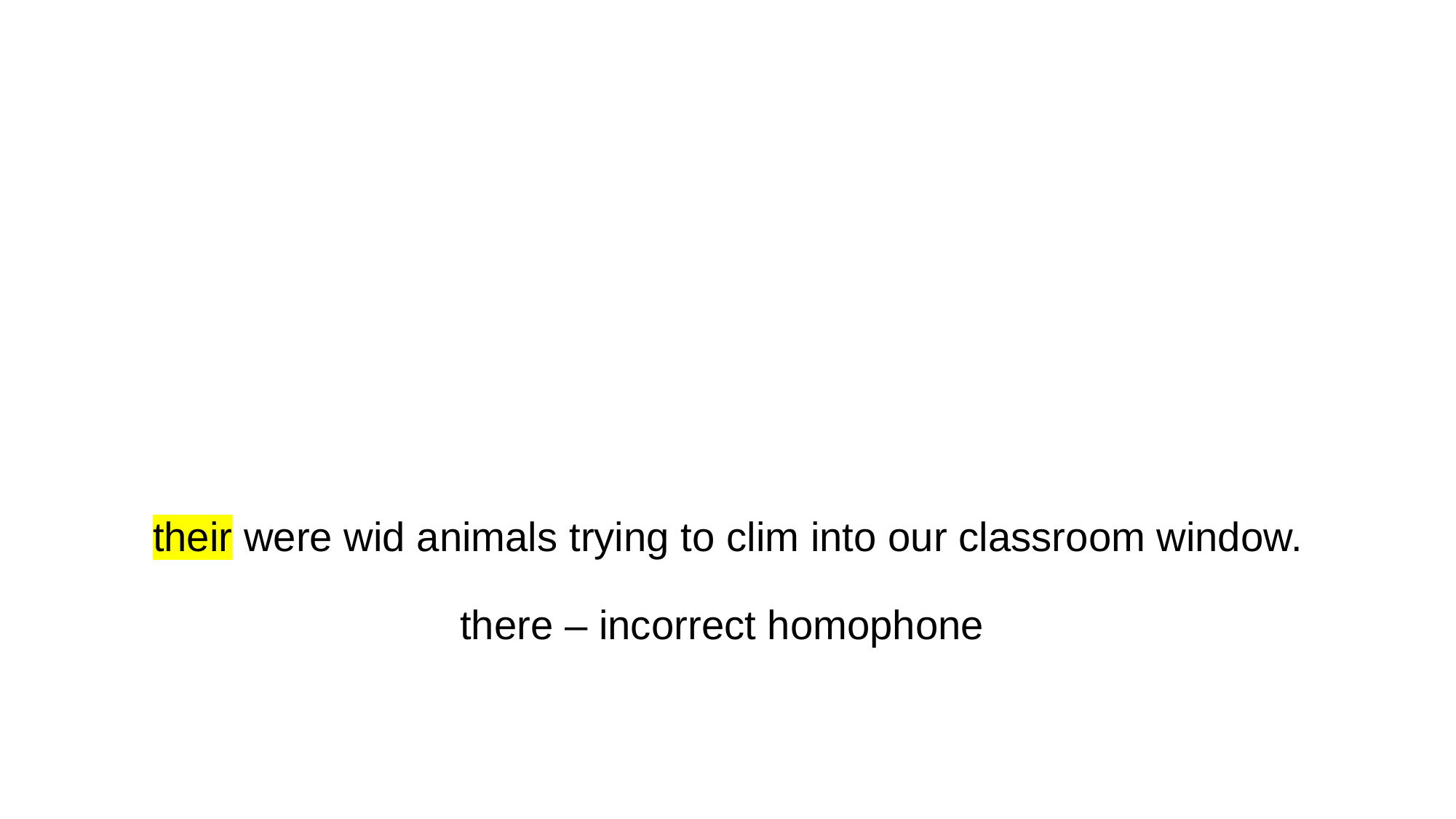

# their were wid animals trying to clim into our classroom window. there – incorrect homophone